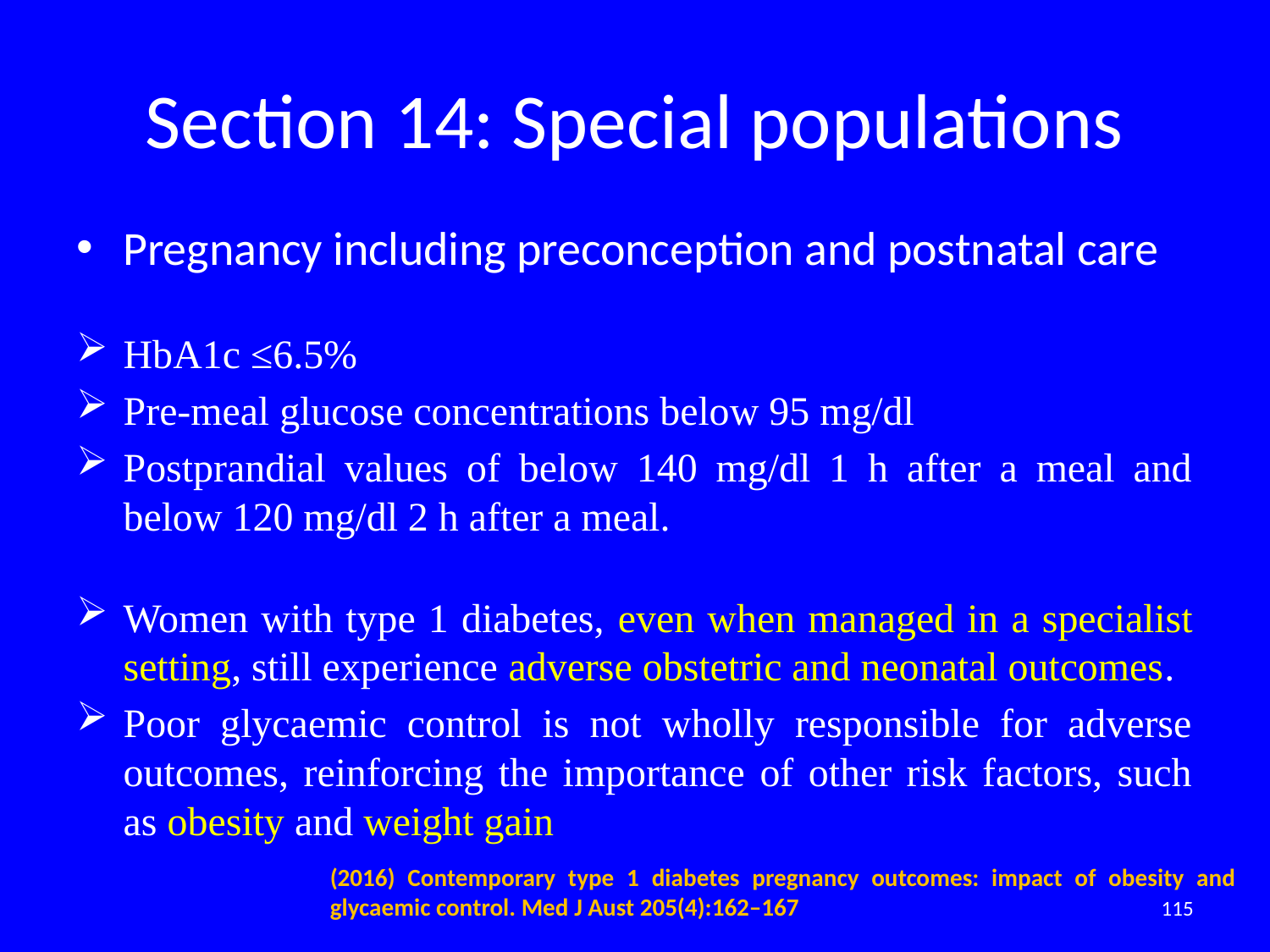

# Section 14: Special populations
Pregnancy including preconception and postnatal care

HbA1c ≤6.5%
Pre-meal glucose concentrations below 95 mg/dl
Postprandial values of below 140 mg/dl 1 h after a meal and below 120 mg/dl 2 h after a meal.

Women with type 1 diabetes, even when managed in a specialist setting, still experience adverse obstetric and neonatal outcomes.
Poor glycaemic control is not wholly responsible for adverse outcomes, reinforcing the importance of other risk factors, such as obesity and weight gain

(2016) Contemporary type 1 diabetes pregnancy outcomes: impact of obesity and glycaemic control. Med J Aust 205(4):162–167
115